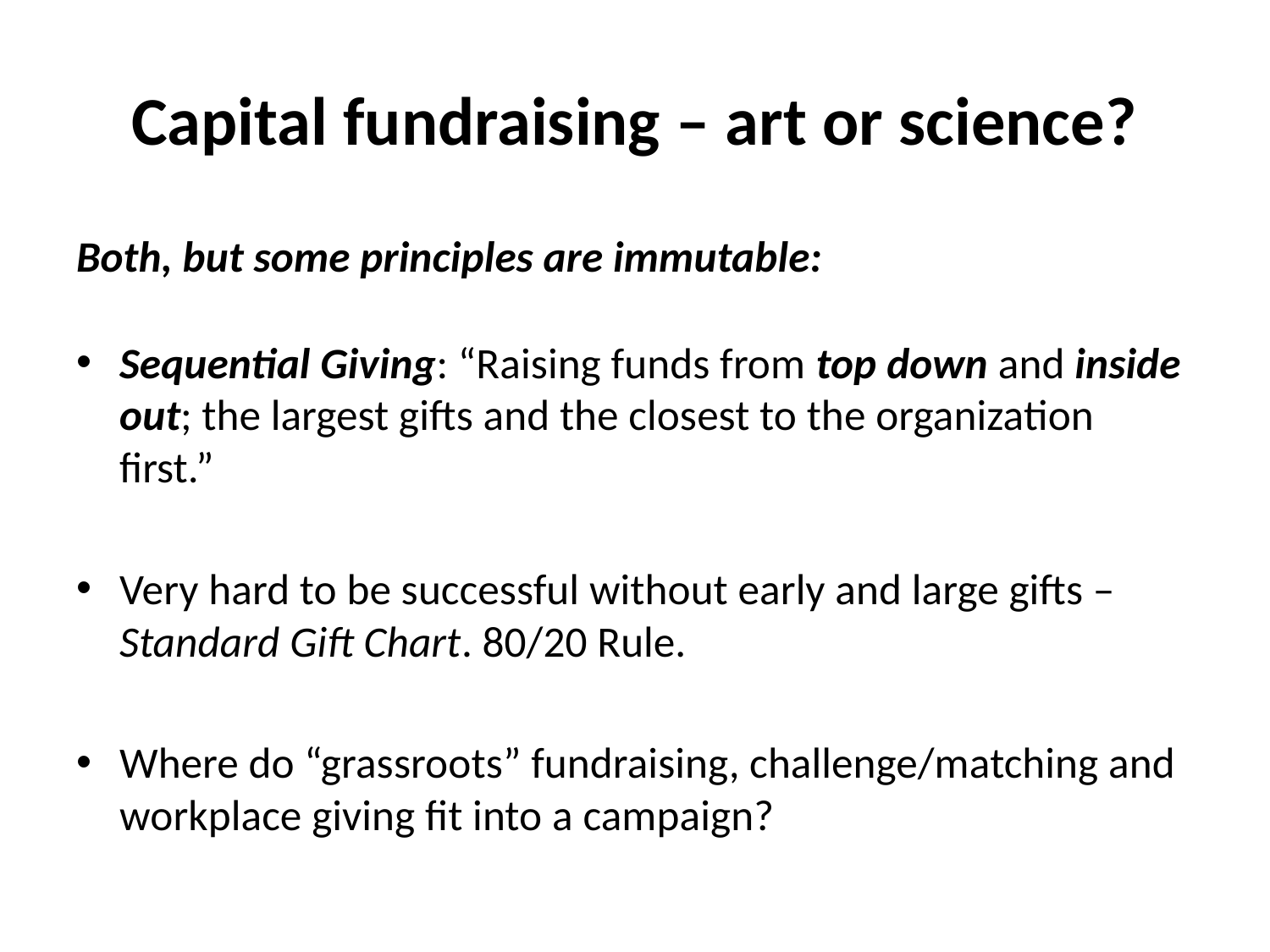

# Capital fundraising – art or science?
Both, but some principles are immutable:

Sequential Giving: “Raising funds from top down and inside out; the largest gifts and the closest to the organization first.”

Very hard to be successful without early and large gifts – Standard Gift Chart. 80/20 Rule.

Where do “grassroots” fundraising, challenge/matching and workplace giving fit into a campaign?